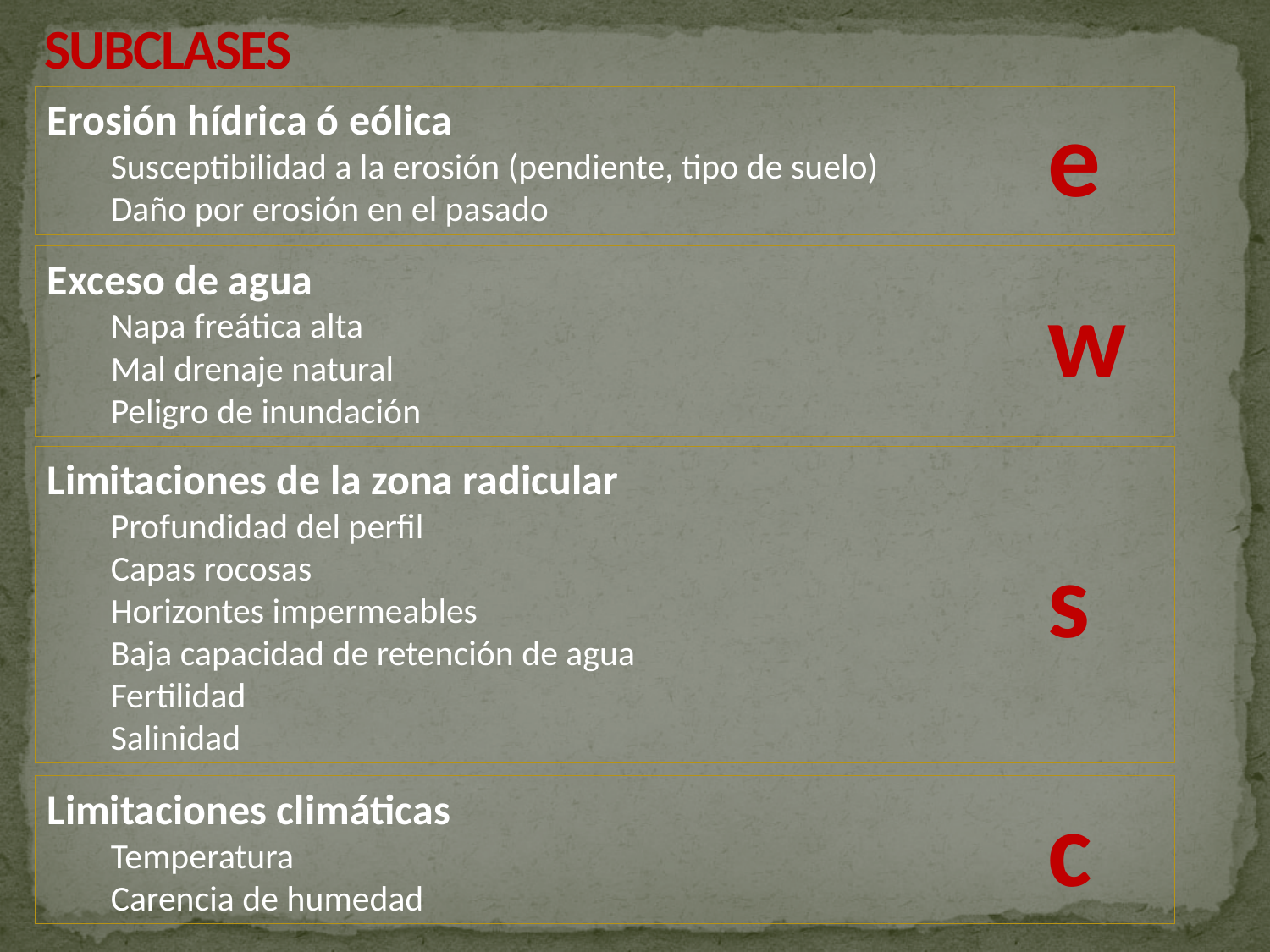

SUBCLASES
e
Erosión hídrica ó eólica
Susceptibilidad a la erosión (pendiente, tipo de suelo)
Daño por erosión en el pasado
Exceso de agua
Napa freática alta
Mal drenaje natural
Peligro de inundación
w
Limitaciones de la zona radicular
Profundidad del perfil
Capas rocosas
Horizontes impermeables
Baja capacidad de retención de agua
Fertilidad
Salinidad
s
c
Limitaciones climáticas
Temperatura
Carencia de humedad